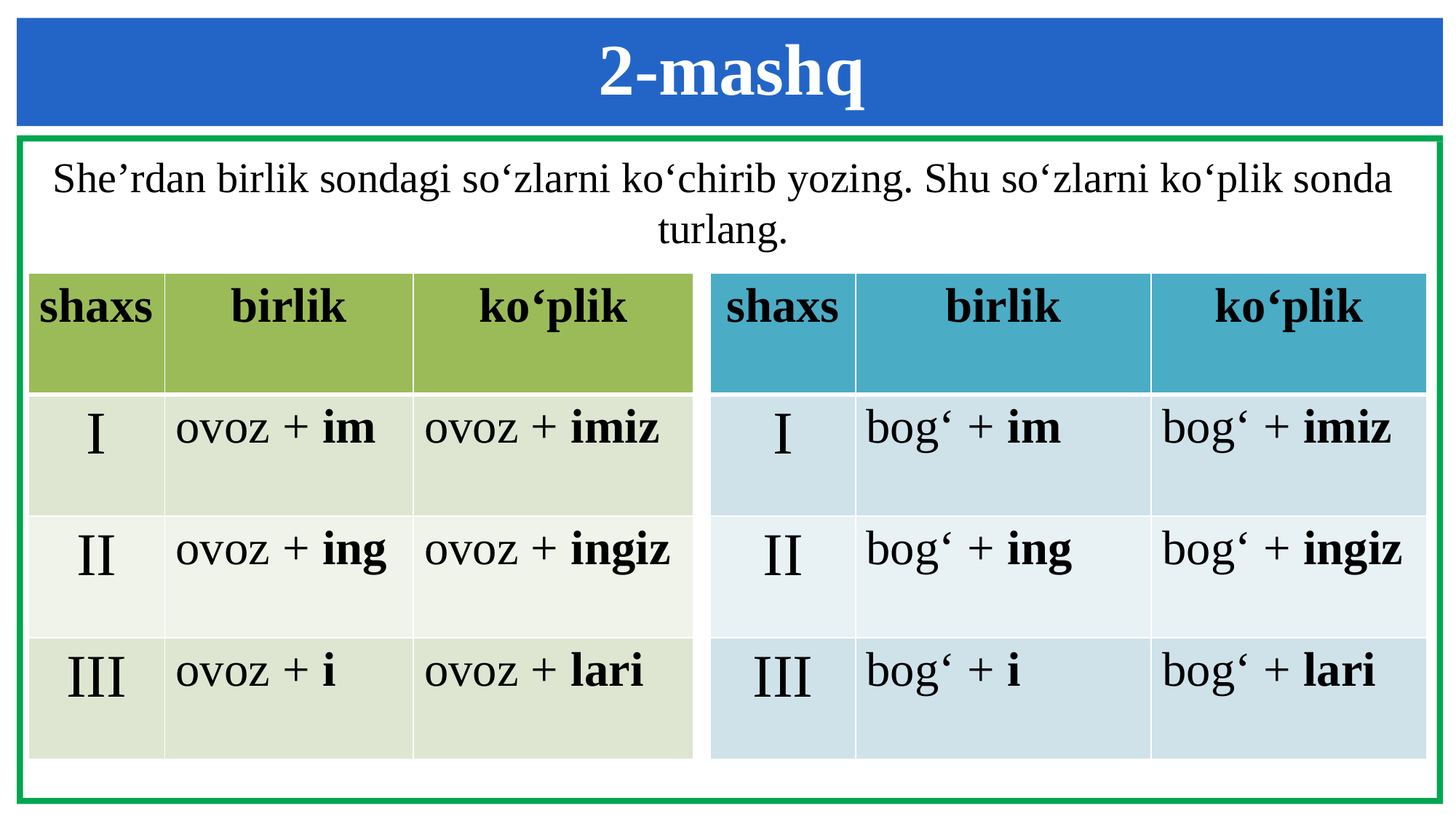

2-mashq
She’rdan birlik sondagi so‘zlarni ko‘chirib yozing. Shu so‘zlarni ko‘plik sonda turlang.
| shaxs | birlik | ko‘plik |
| --- | --- | --- |
| I | ovoz + im | ovoz + imiz |
| II | ovoz + ing | ovoz + ingiz |
| III | ovoz + i | ovoz + lari |
| shaxs | birlik | ko‘plik |
| --- | --- | --- |
| I | bog‘ + im | bog‘ + imiz |
| II | bog‘ + ing | bog‘ + ingiz |
| III | bog‘ + i | bog‘ + lari |